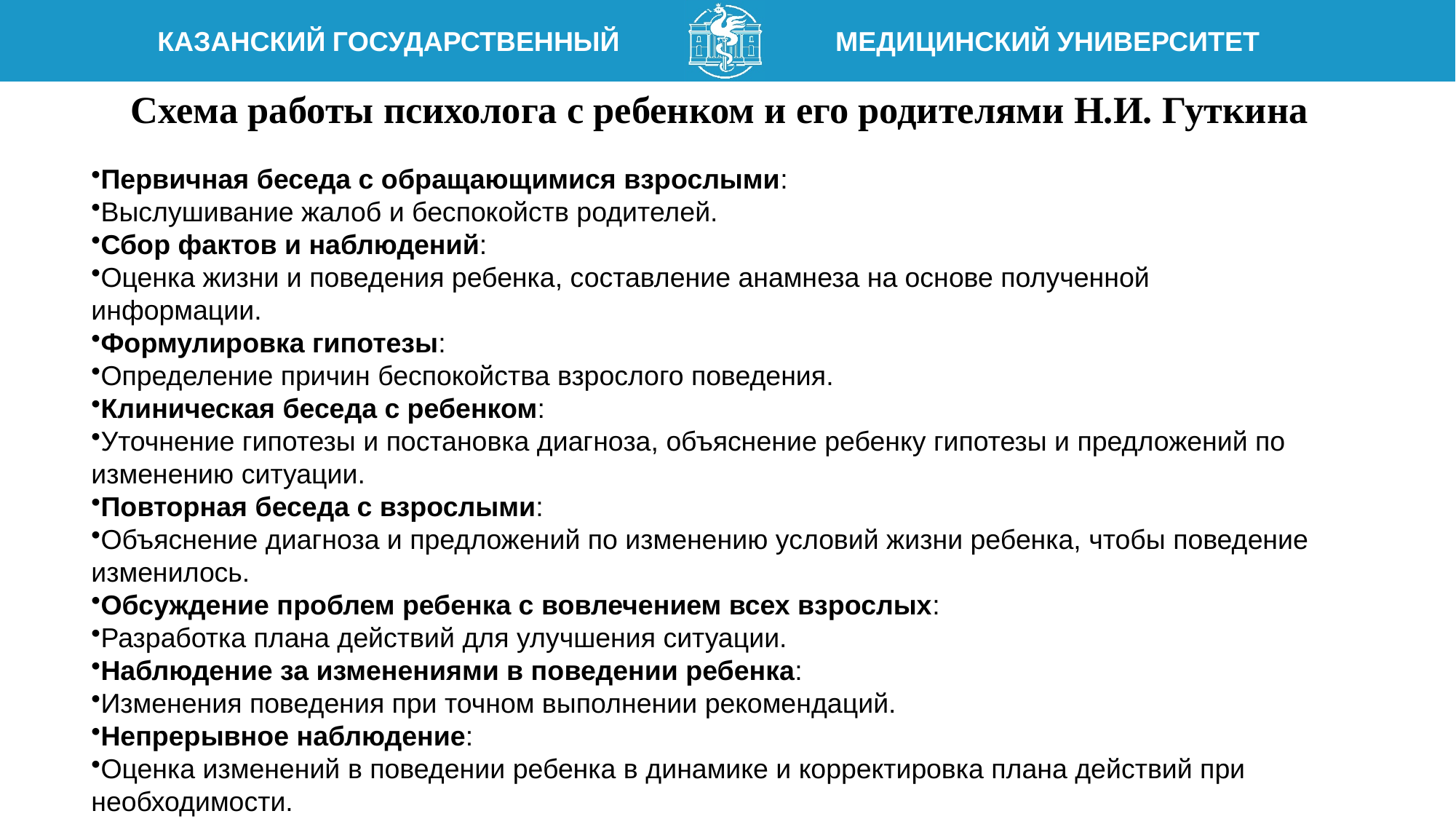

# Схема работы психолога с ребенком и его родителями Н.И. Гуткина
Первичная беседа с обращающимися взрослыми:
Выслушивание жалоб и беспокойств родителей.
Сбор фактов и наблюдений:
Оценка жизни и поведения ребенка, составление анамнеза на основе полученной информации.
Формулировка гипотезы:
Определение причин беспокойства взрослого поведения.
Клиническая беседа с ребенком:
Уточнение гипотезы и постановка диагноза, объяснение ребенку гипотезы и предложений по изменению ситуации.
Повторная беседа с взрослыми:
Объяснение диагноза и предложений по изменению условий жизни ребенка, чтобы поведение изменилось.
Обсуждение проблем ребенка с вовлечением всех взрослых:
Разработка плана действий для улучшения ситуации.
Наблюдение за изменениями в поведении ребенка:
Изменения поведения при точном выполнении рекомендаций.
Непрерывное наблюдение:
Оценка изменений в поведении ребенка в динамике и корректировка плана действий при необходимости.